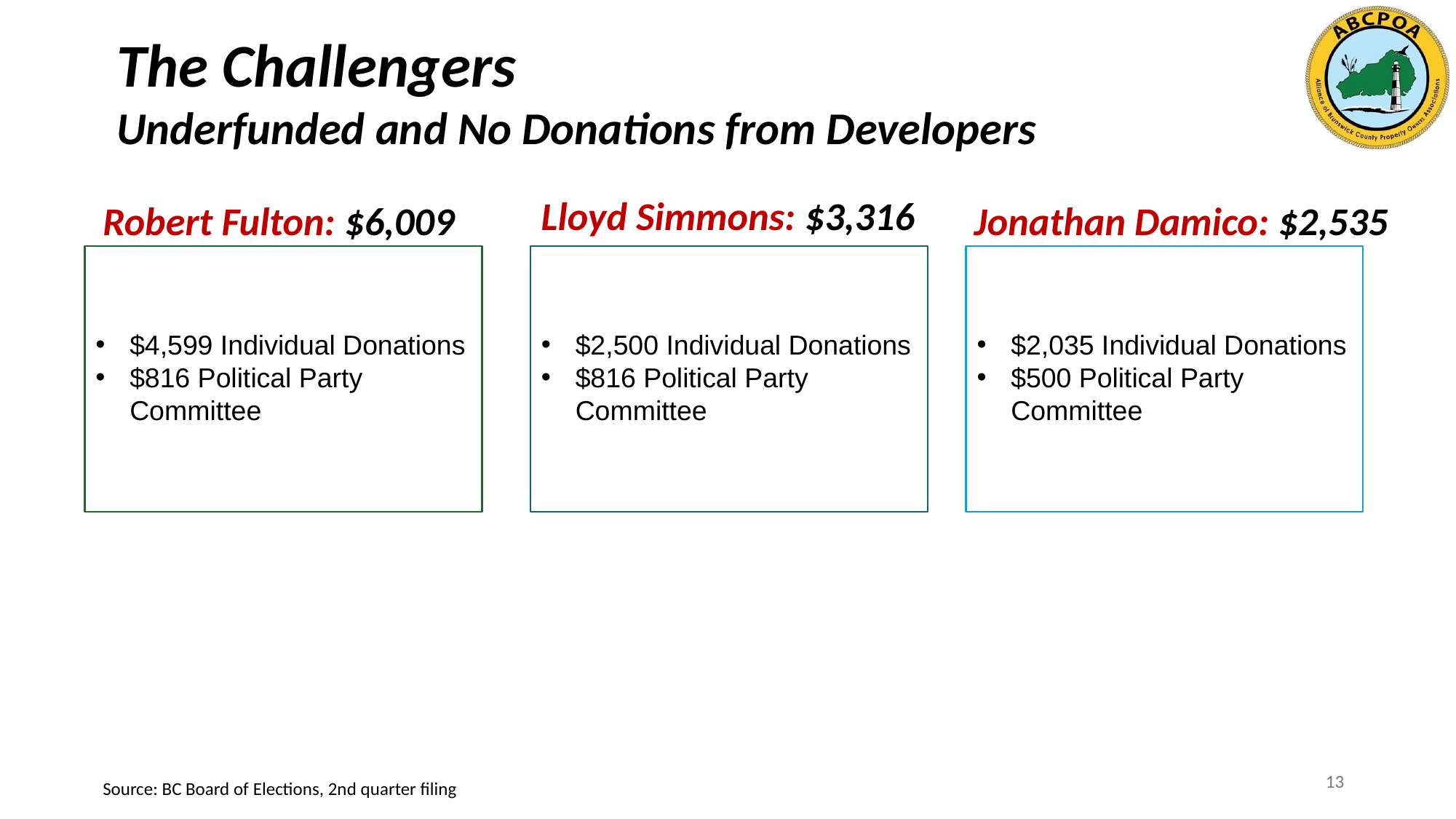

# The Challengers Underfunded and No Donations from Developers
Lloyd Simmons: $3,316
Robert Fulton: $6,009

Jonathan Damico: $2,535

$4,599 Individual Donations
$816 Political Party Committee

$2,500 Individual Donations
$816 Political Party Committee
$2,035 Individual Donations
$500 Political Party Committee

13
Source: BC Board of Elections, 2nd quarter filing